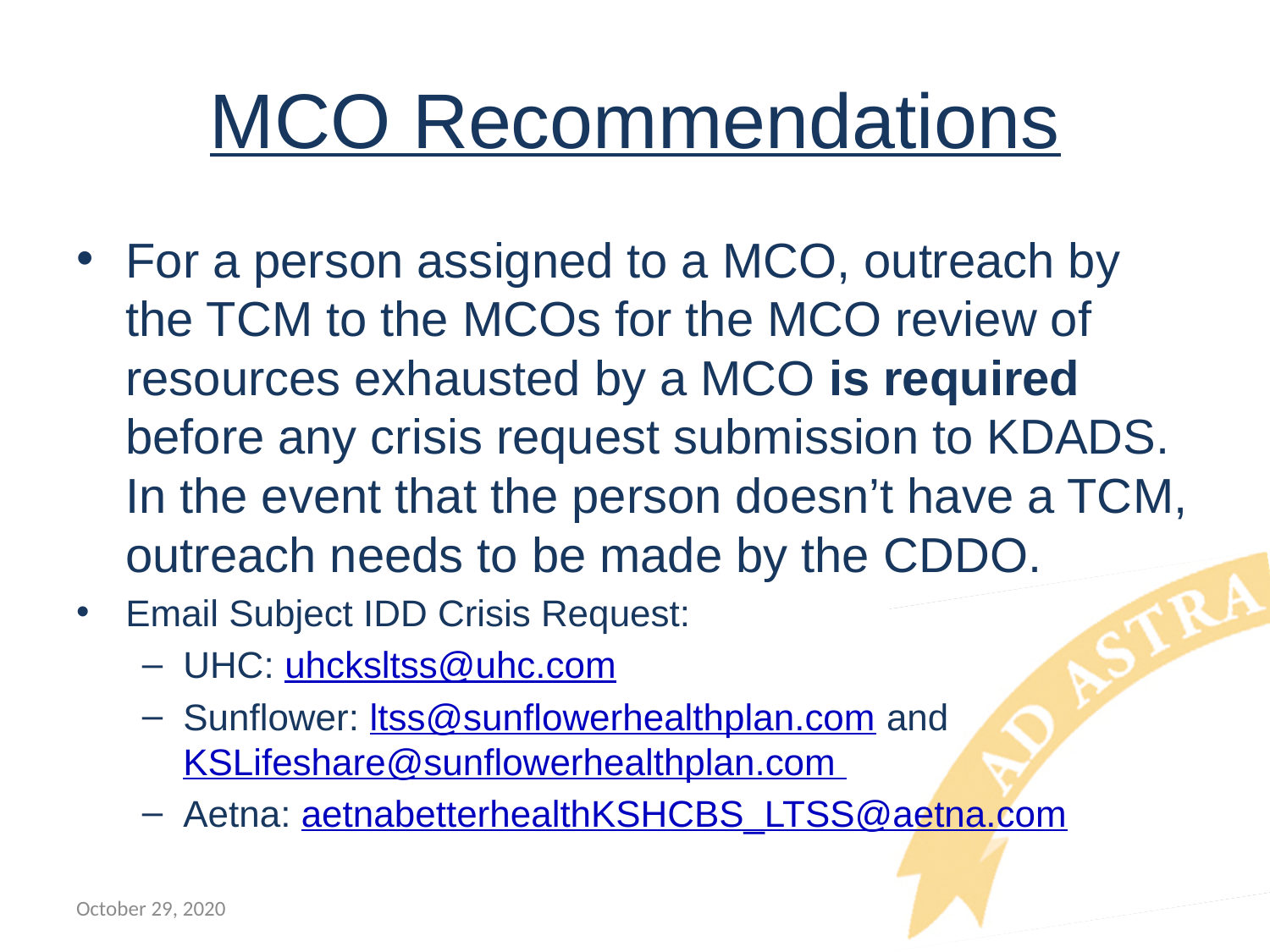

# MCO Recommendations
For a person assigned to a MCO, outreach by the TCM to the MCOs for the MCO review of resources exhausted by a MCO is required before any crisis request submission to KDADS. In the event that the person doesn’t have a TCM, outreach needs to be made by the CDDO.
Email Subject IDD Crisis Request:
UHC: uhcksltss@uhc.com
Sunflower: ltss@sunflowerhealthplan.com and KSLifeshare@sunflowerhealthplan.com
Aetna: aetnabetterhealthKSHCBS_LTSS@aetna.com
October 29, 2020